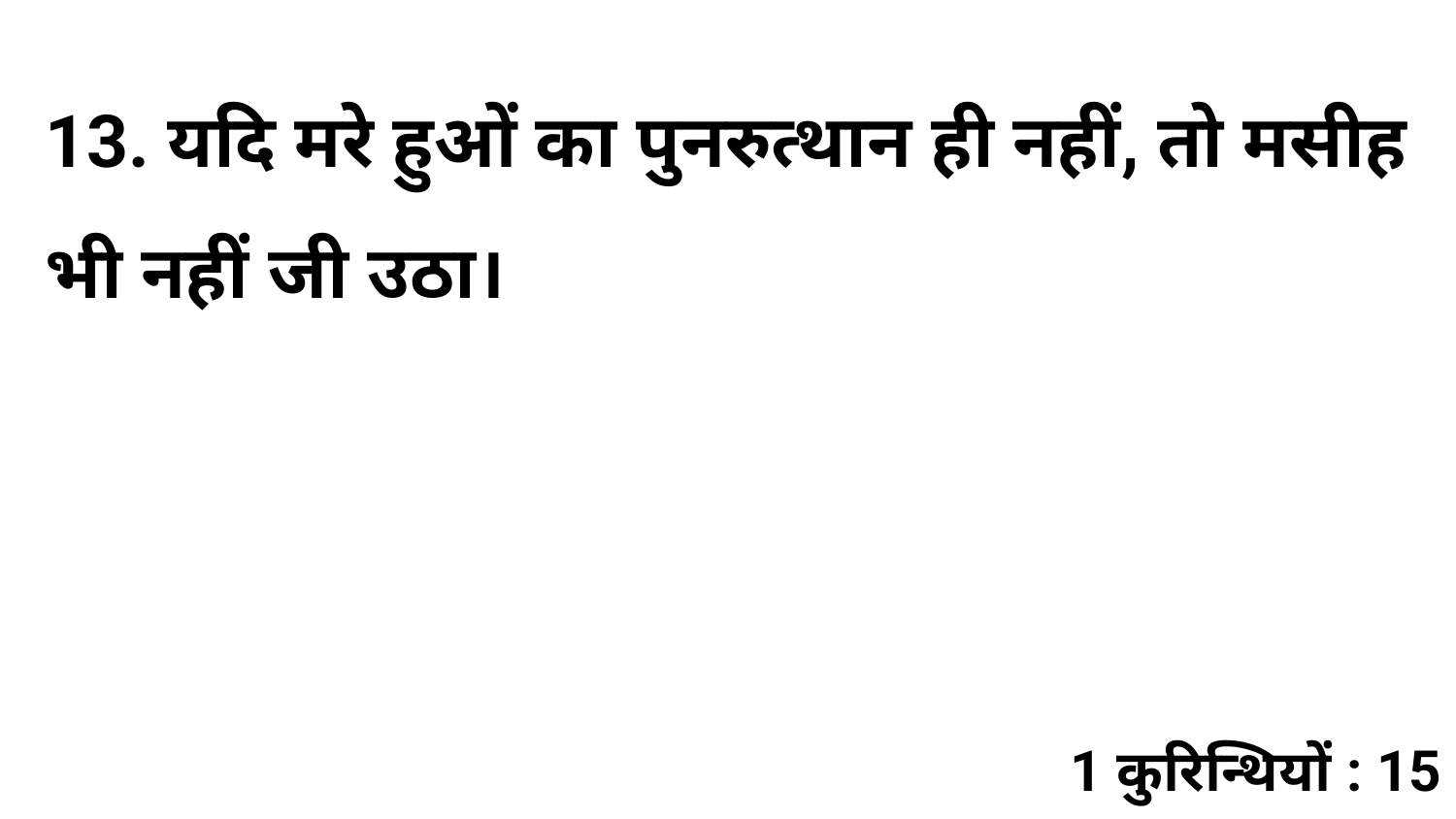

13. यदि मरे हुओं का पुनरुत्थान ही नहीं, तो मसीह भी नहीं जी उठा।
1 कुरिन्थियों : 15